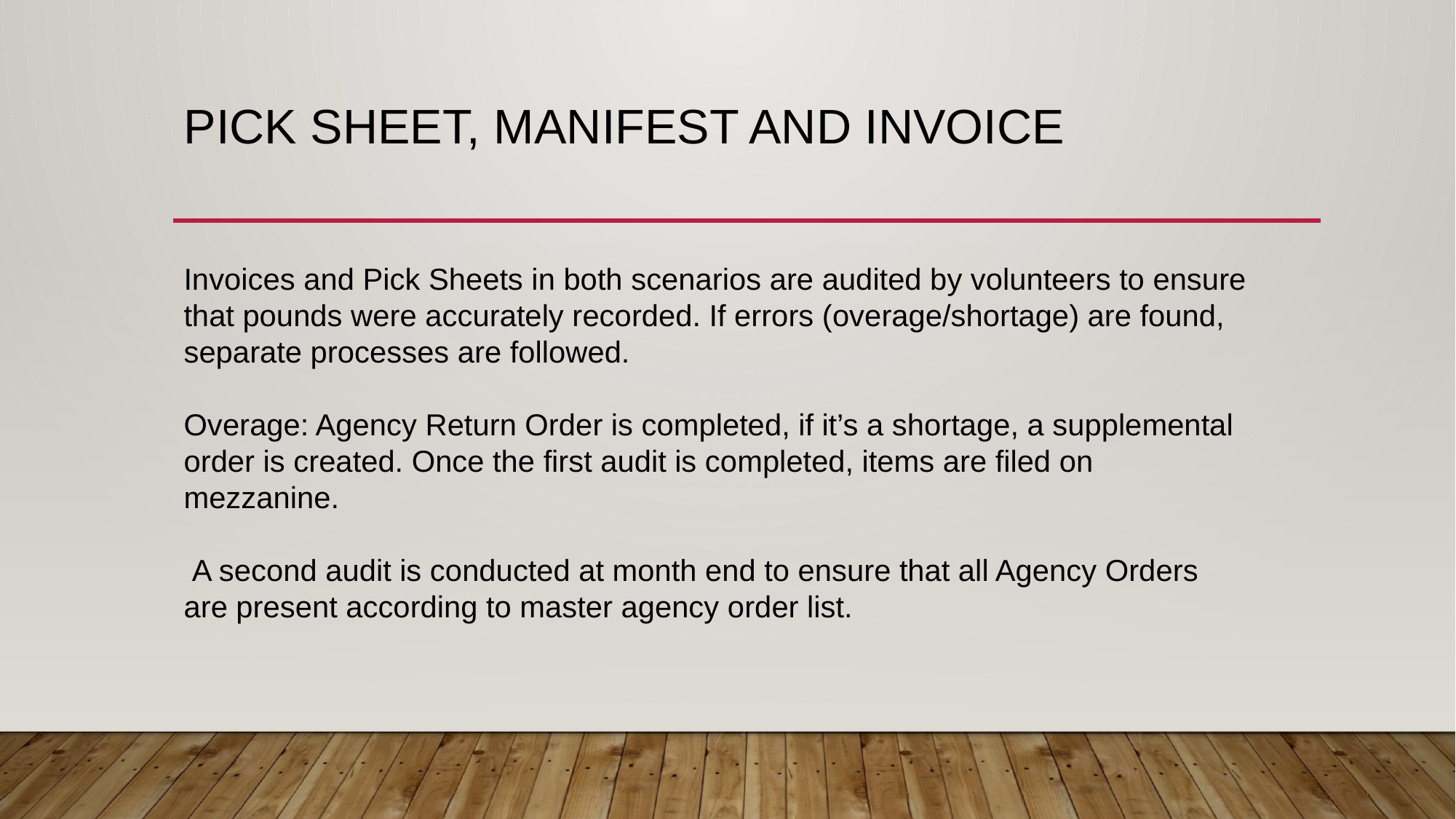

# Pick Sheet, Manifest and invoice
Invoices and Pick Sheets in both scenarios are audited by volunteers to ensure that pounds were accurately recorded. If errors (overage/shortage) are found,  separate processes are followed.

Overage: Agency Return Order is completed, if it’s a shortage, a supplemental order is created. Once the first audit is completed, items are filed on mezzanine.

 A second audit is conducted at month end to ensure that all Agency Orders are present according to master agency order list.